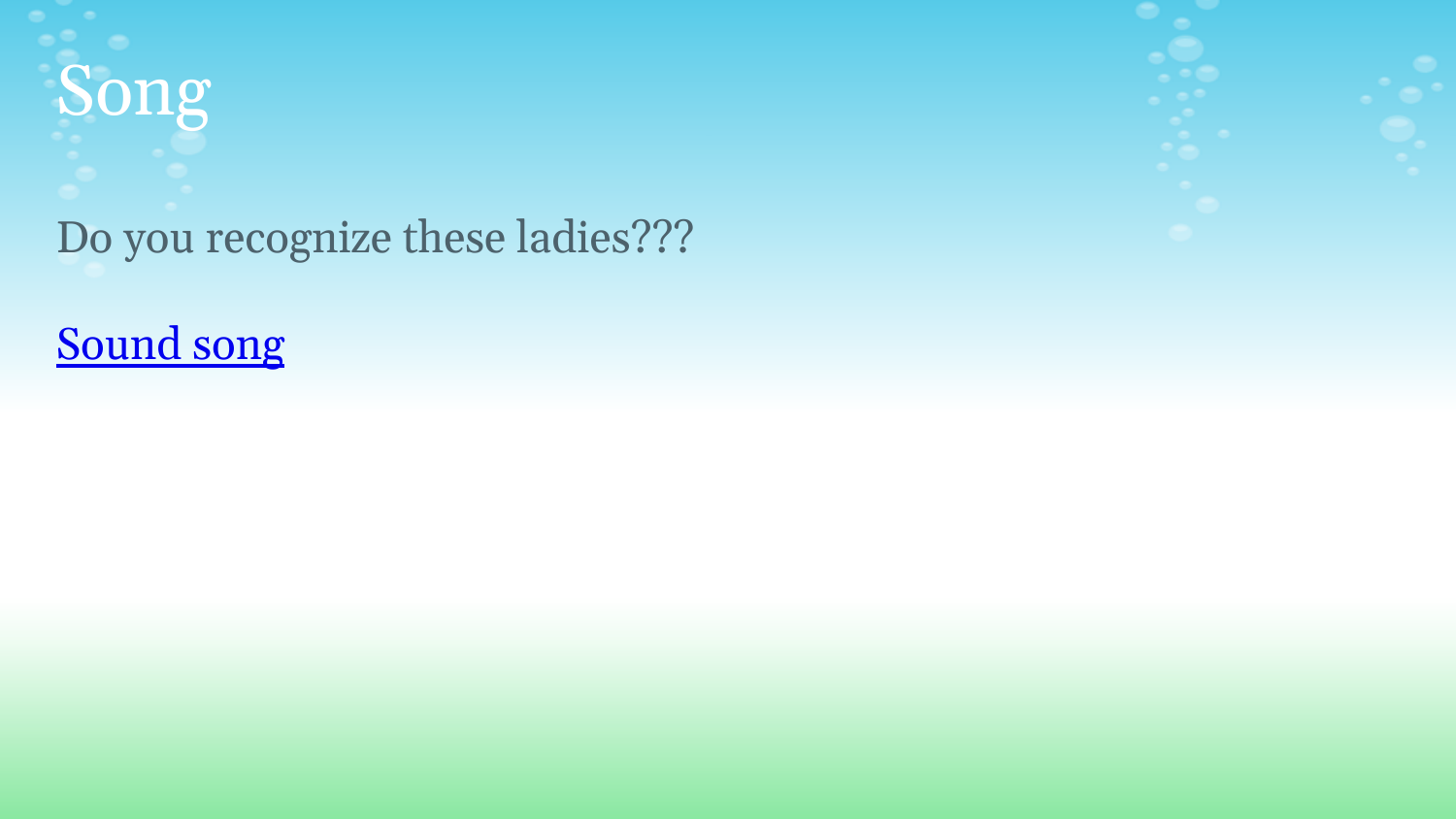

# Song
Do you recognize these ladies???

Sound song